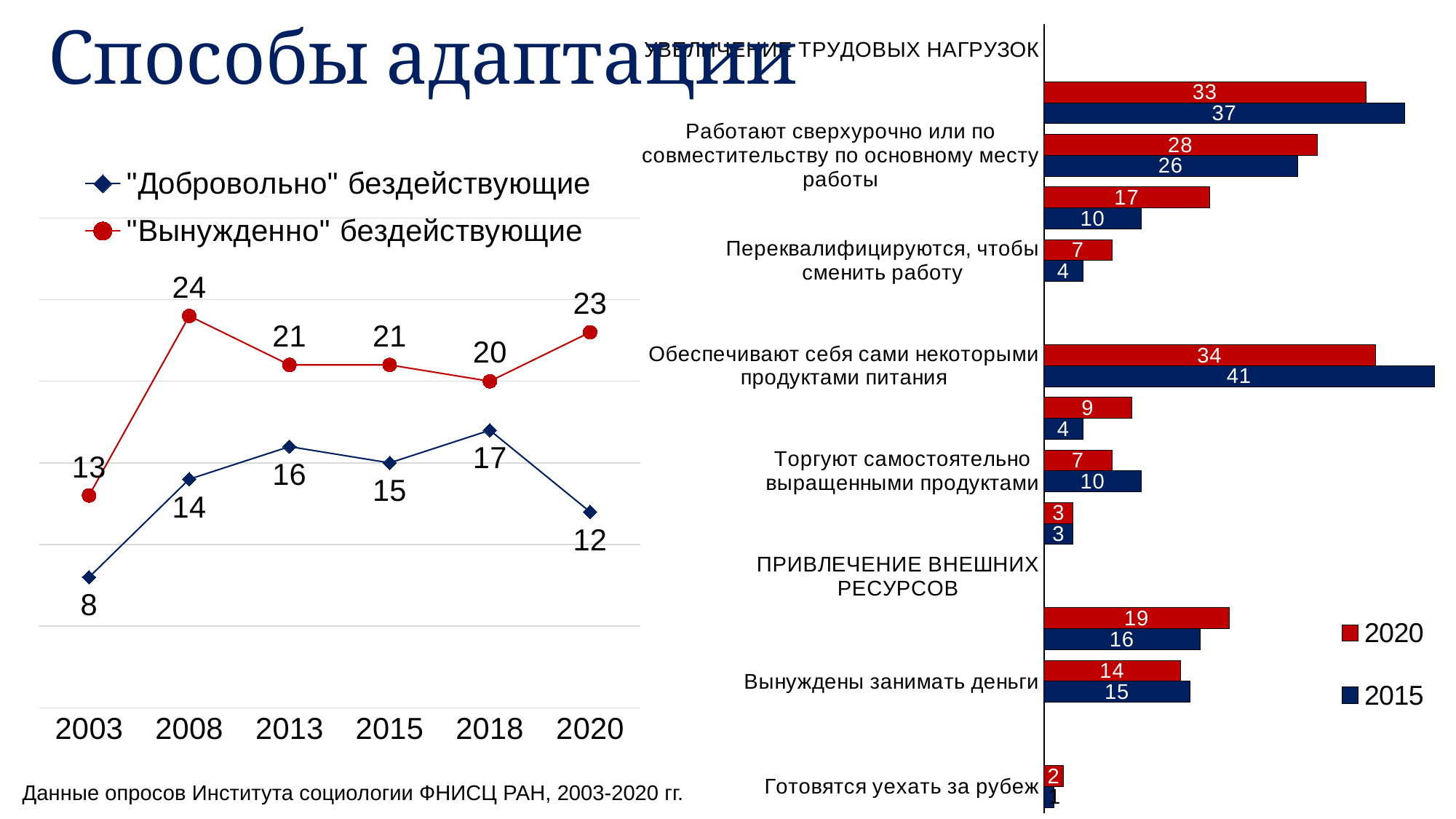

### Chart

| Category | 2015 | 2020 |
|---|---|---|
| Готовятся уехать за рубеж | 1.0 | 2.0 |
| ЭМИГРАЦИЯ | None | None |
| Вынуждены занимать деньги | 15.0 | 14.0 |
| Получают помощь со стороны родственников, друзей, знакомых | 16.0 | 19.0 |
| ПРИВЛЕЧЕНИЕ ВНЕШНИХ РЕСУРСОВ | None | None |
| Распродают кое-что из накопленного имущества | 3.0 | 3.0 |
| Торгуют самостоятельно выращенными продуктами | 10.0 | 7.0 |
| Сдают в наем недвижимость, автомобиль и т.п. и/или используют проценты от сбережений | 4.0 | 9.0 |
| Обеспечивают себя сами некоторыми продуктами питания | 41.0 | 34.0 |
| ИСПОЛЬЗОВАНИЕ ИМЕЩИХСЯ АКТИВОВ | None | None |
| Переквалифицируются, чтобы сменить работу | 4.0 | 7.000000000000001 |
| Работают по совместительству в нескольких местах на постоянной основе | 10.0 | 17.0 |
| Работают сверхурочно или по совместительству по основному месту работы | 26.0 | 28.0 |
| Используют любую возможность разовых и временных приработков | 37.0 | 33.0 |
| УВЕЛИЧЕНИЕ ТРУДОВЫХ НАГРУЗОК | None | None |
# Способы адаптации

### Chart

| Category | "Добровольно" бездействующие | "Вынужденно" бездействующие |
|---|---|---|
| 2003 | 8.0 | 13.0 |
| 2008 | 14.0 | 24.0 |
| 2013 | 16.0 | 21.0 |
| 2015 | 15.0 | 21.0 |
| 2018 | 17.0 | 20.0 |
| 2020 | 12.0 | 23.0 |
Данные опросов Института социологии ФНИСЦ РАН, 2003-2020 гг.